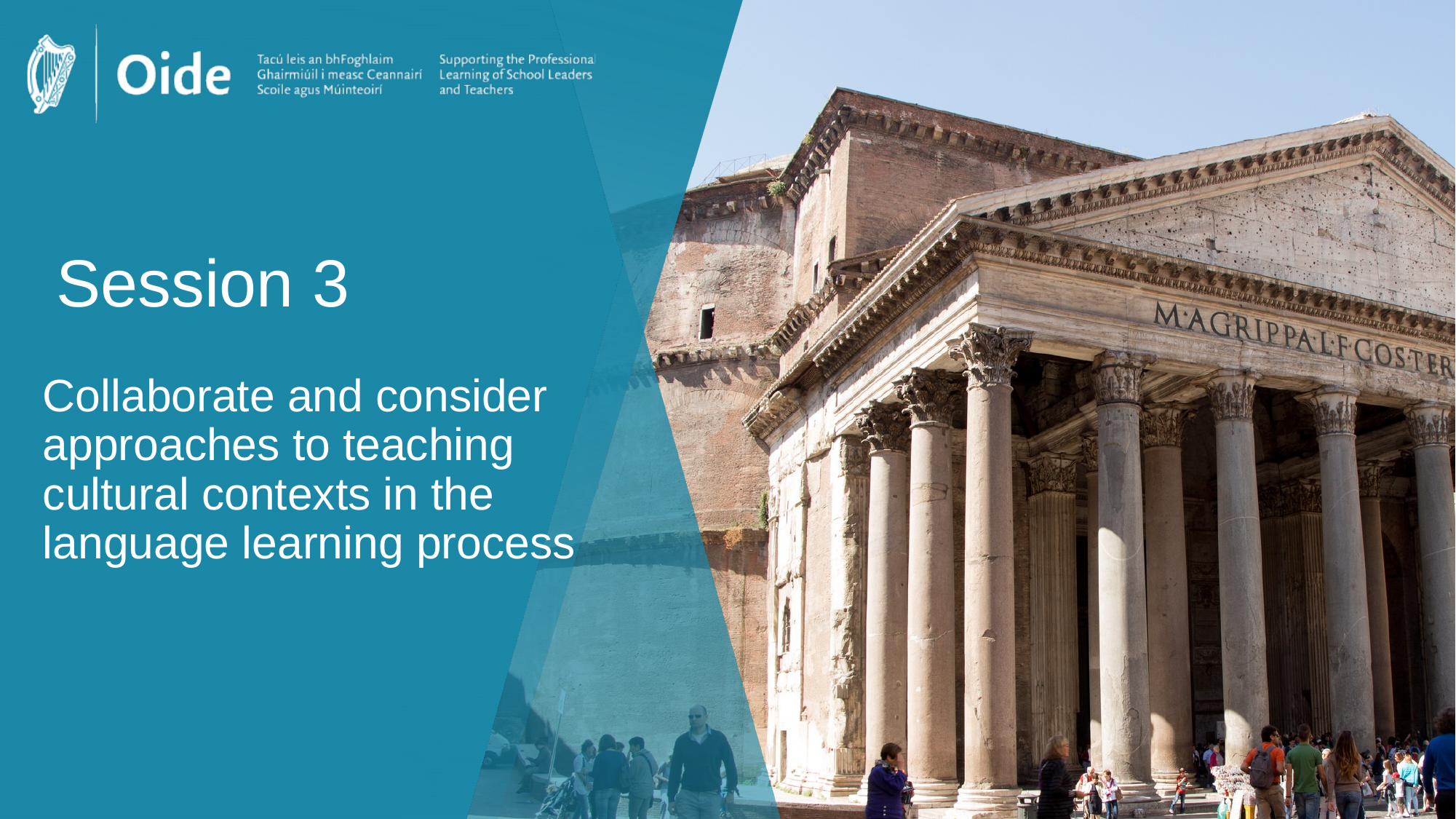

# Session 3
Collaborate and consider approaches to teaching cultural contexts in the language learning process